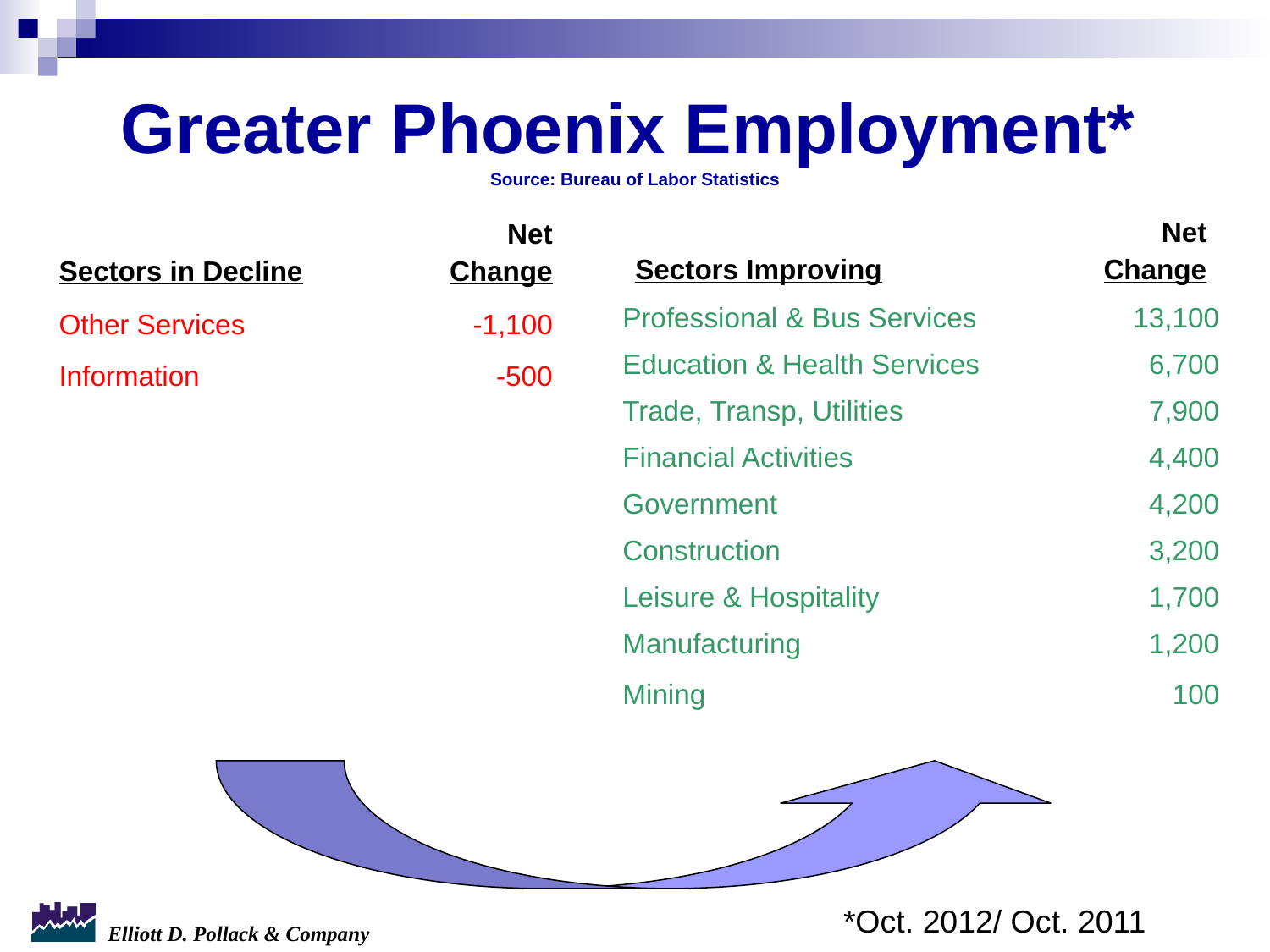

Greater Phoenix Employment*
Source: Bureau of Labor Statistics
| Sectors Improving | Net Change |
| --- | --- |
| Professional & Bus Services | 13,100 |
| Education & Health Services | 6,700 |
| Trade, Transp, Utilities | 7,900 |
| Financial Activities | 4,400 |
| Government | 4,200 |
| Construction | 3,200 |
| Leisure & Hospitality | 1,700 |
| Manufacturing | 1,200 |
| Mining | 100 |
| Sectors in Decline | Net Change |
| --- | --- |
| Other Services | -1,100 |
| Information | -500 |
|  |  |

*Oct. 2012/ Oct. 2011